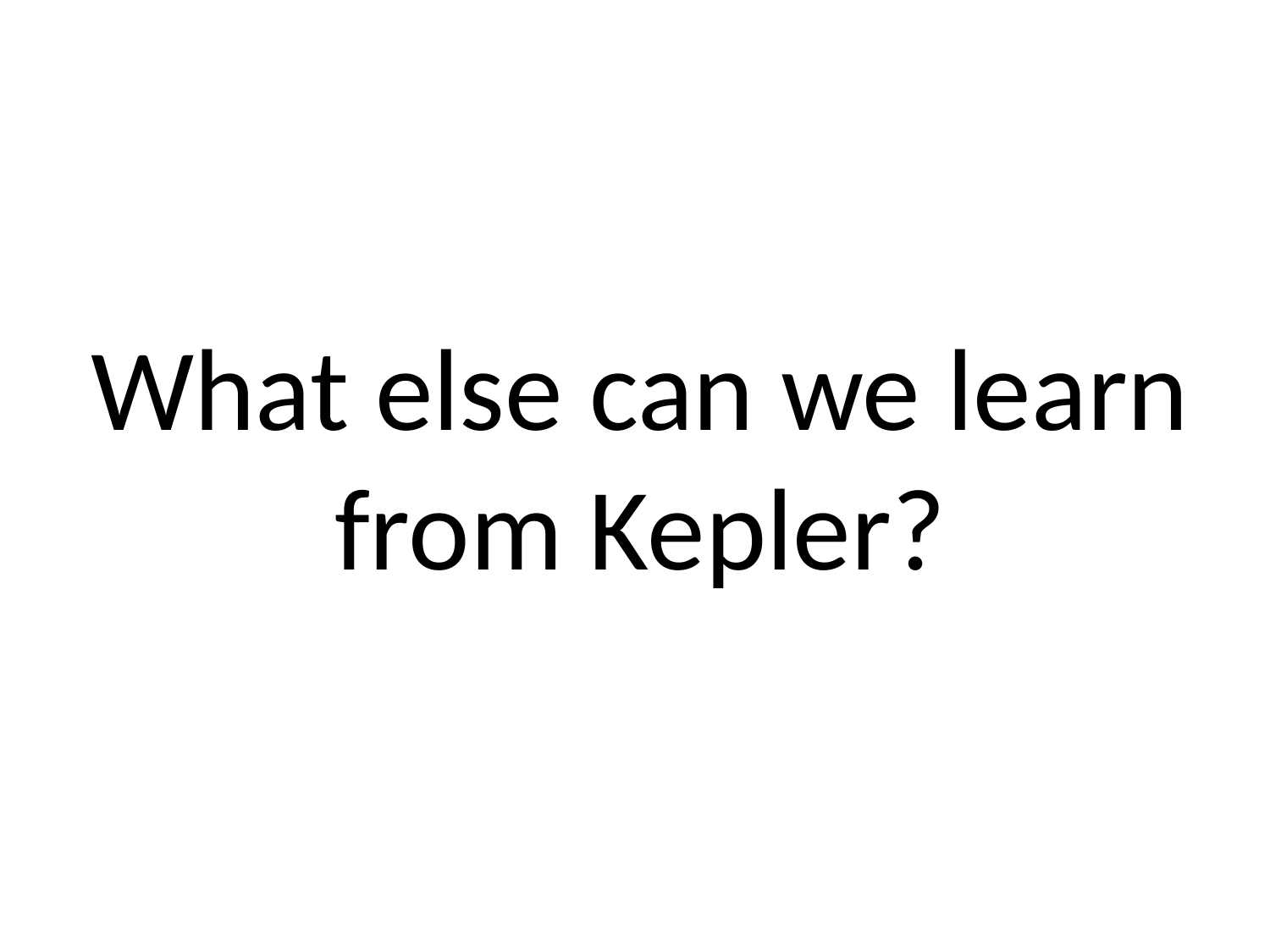

What else can we learn
from Kepler?